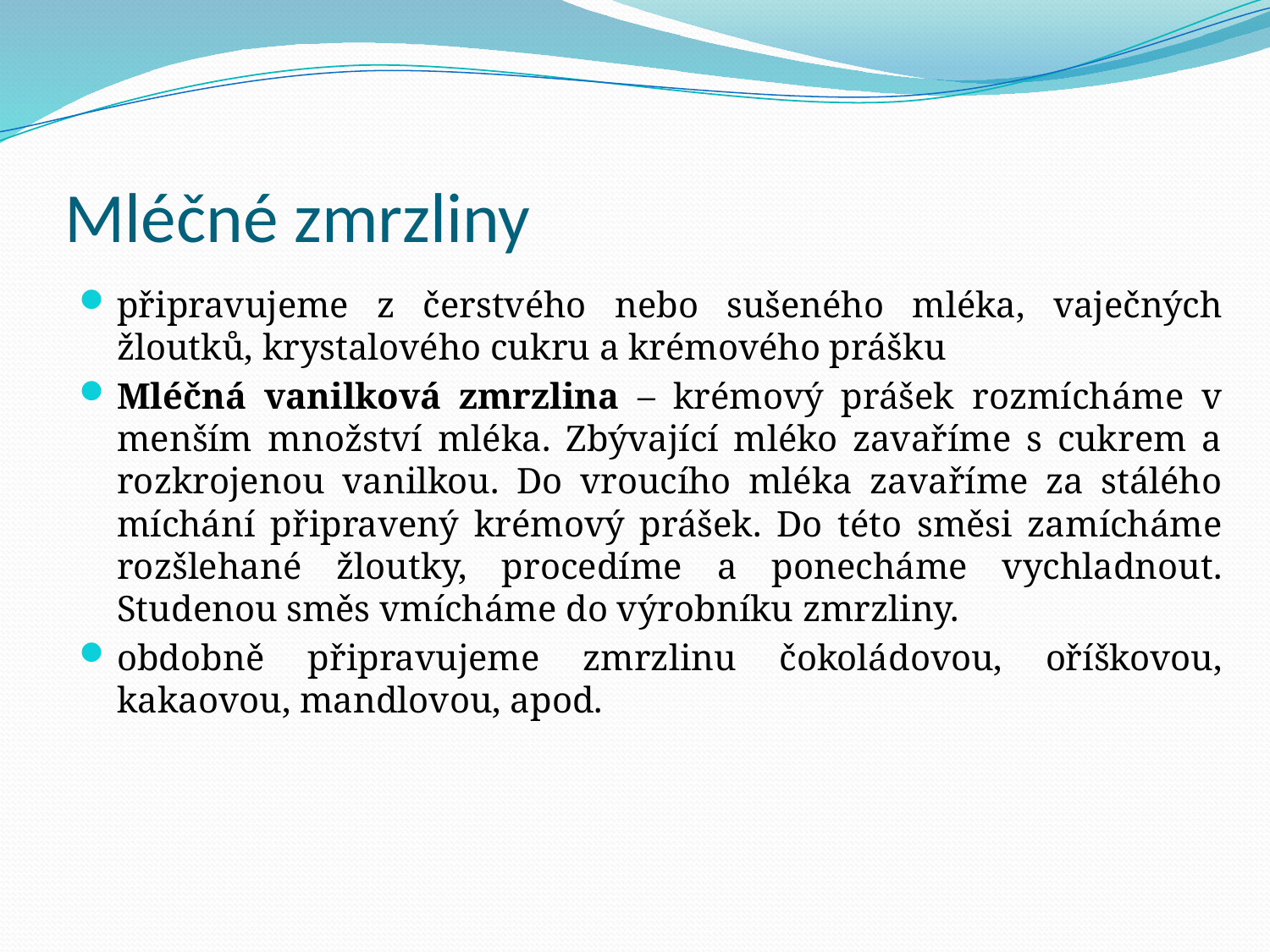

# Mléčné zmrzliny
připravujeme z čerstvého nebo sušeného mléka, vaječných žloutků, krystalového cukru a krémového prášku
Mléčná vanilková zmrzlina – krémový prášek rozmícháme v menším množství mléka. Zbývající mléko zavaříme s cukrem a rozkrojenou vanilkou. Do vroucího mléka zavaříme za stálého míchání připravený krémový prášek. Do této směsi zamícháme rozšlehané žloutky, procedíme a ponecháme vychladnout. Studenou směs vmícháme do výrobníku zmrzliny.
obdobně připravujeme zmrzlinu čokoládovou, oříškovou, kakaovou, mandlovou, apod.